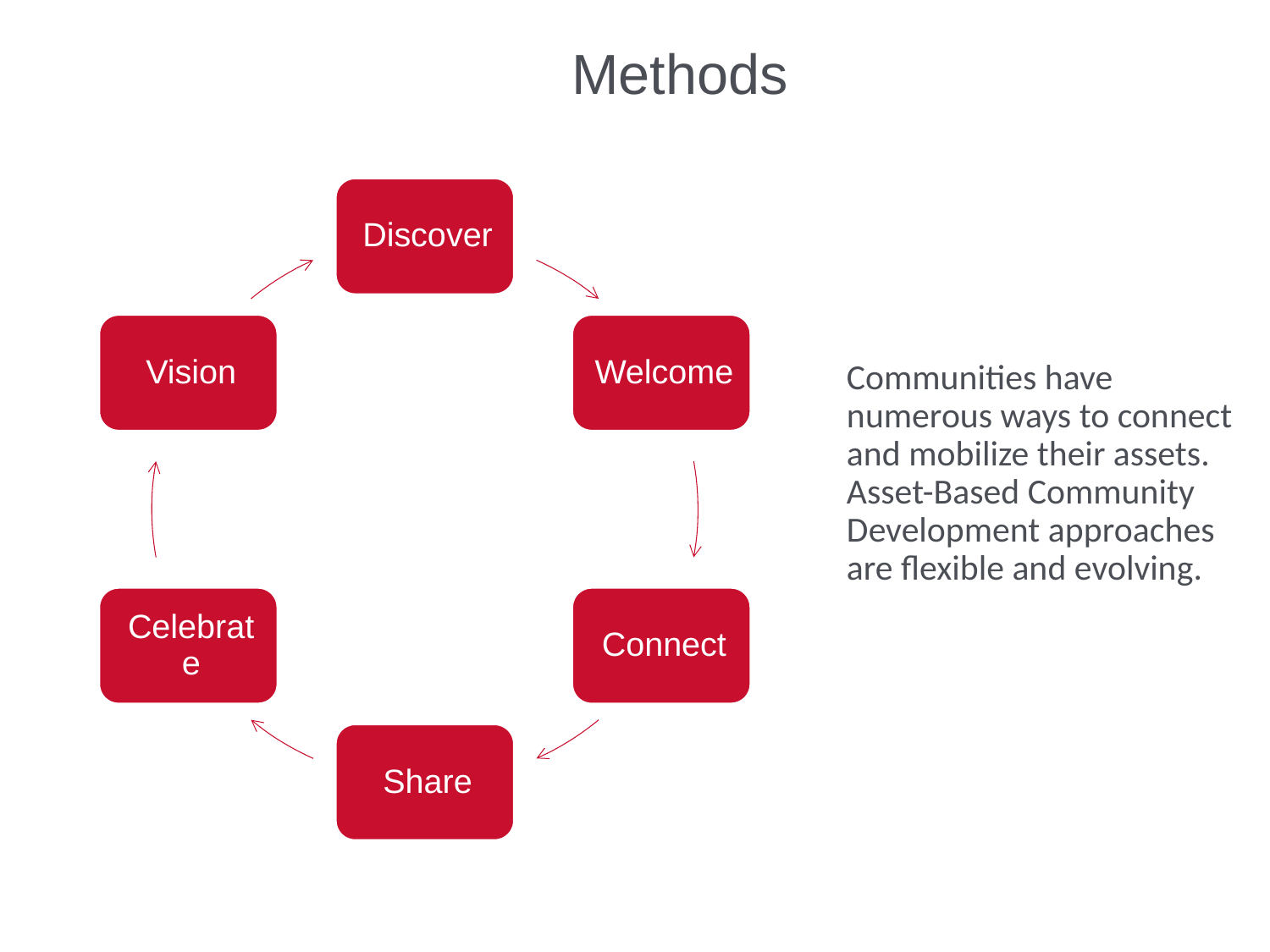

Methods
Discover
Welcome
Connect
Share
Celebrate
Vision
Communities have numerous ways to connect and mobilize their assets. Asset-Based Community Development approaches are flexible and evolving.